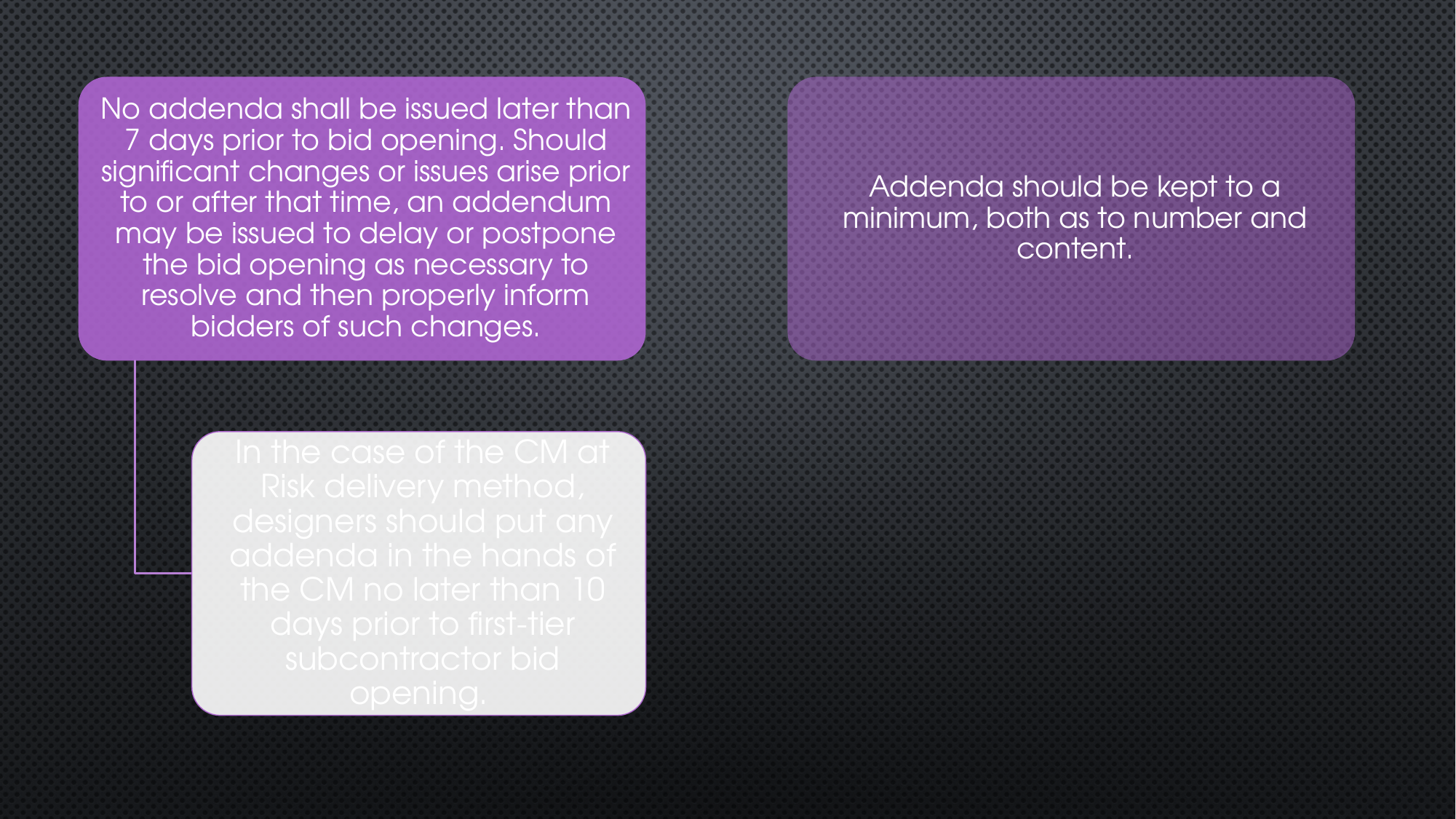

No addenda shall be issued later than 7 days prior to bid opening. Should significant changes or issues arise prior to or after that time, an addendum may be issued to delay or postpone the bid opening as necessary to resolve and then properly inform bidders of such changes.
In the case of the CM at Risk delivery method, designers should put any addenda in the hands of the CM no later than 10 days prior to first-tier subcontractor bid opening.
Addenda should be kept to a minimum, both as to number and content.